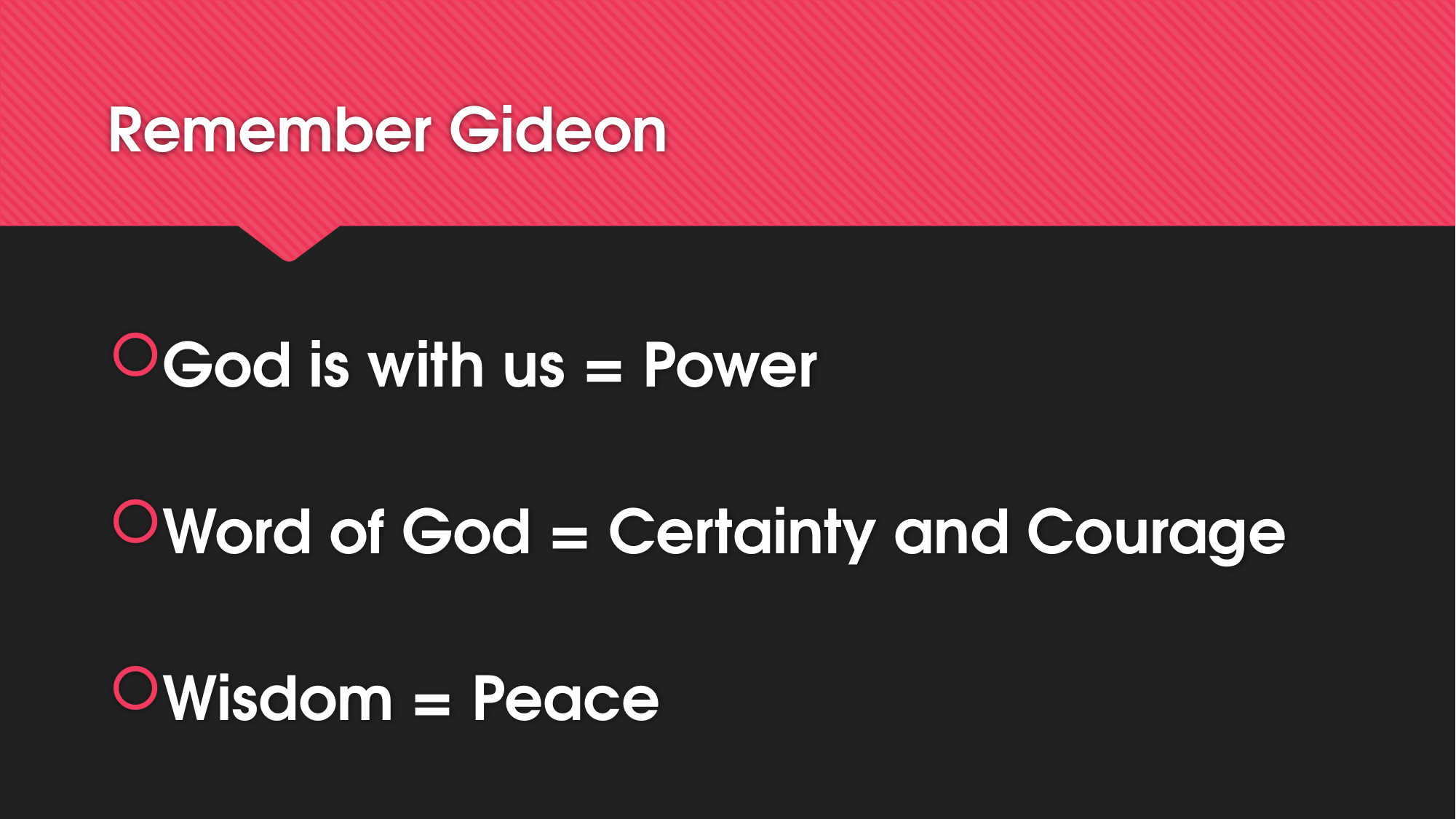

# Remember Gideon
God is with us = Power
Word of God = Certainty and Courage
Wisdom = Peace